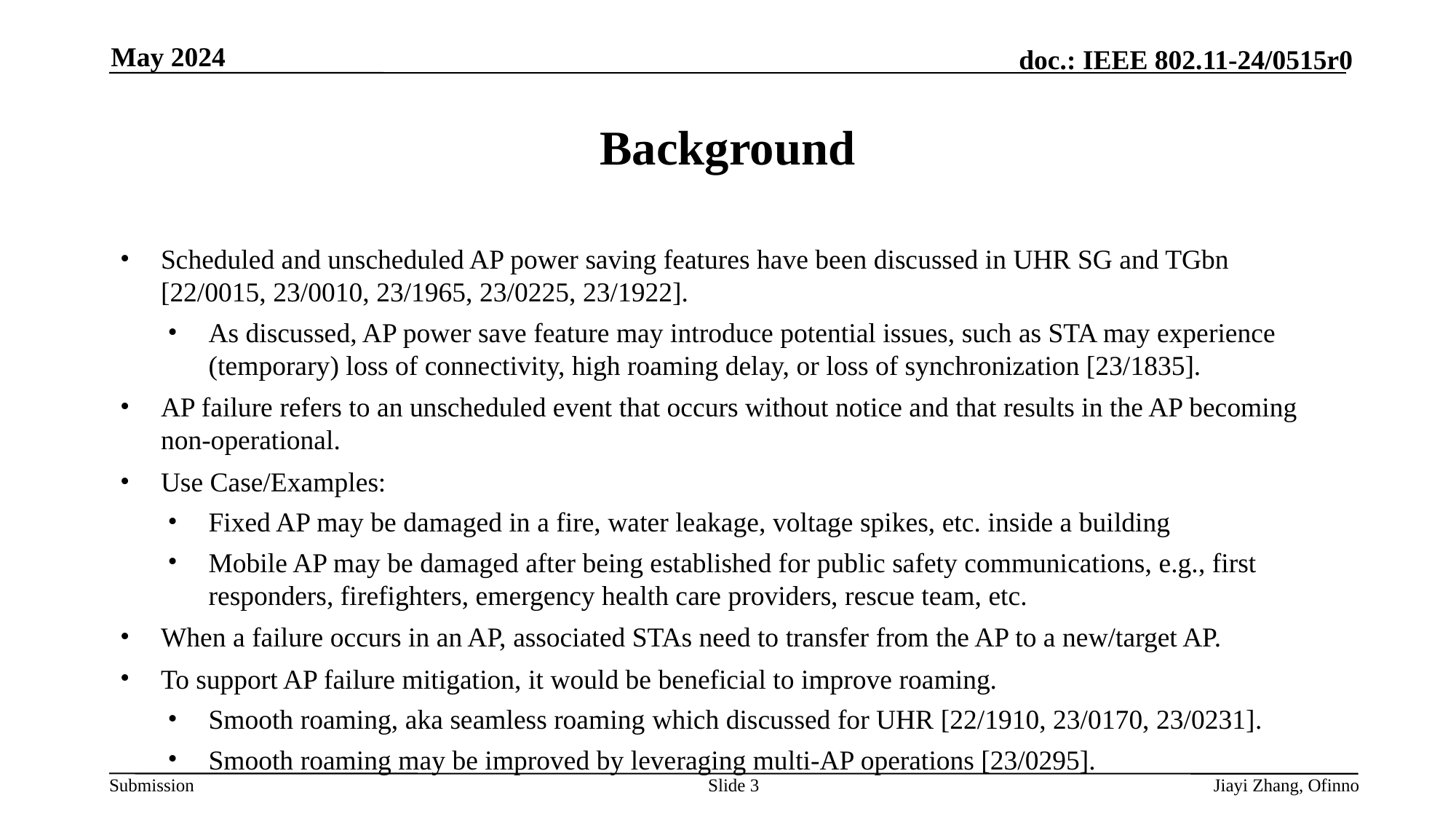

May 2024
# Background
Scheduled and unscheduled AP power saving features have been discussed in UHR SG and TGbn [22/0015, 23/0010, 23/1965, 23/0225, 23/1922].
As discussed, AP power save feature may introduce potential issues, such as STA may experience (temporary) loss of connectivity, high roaming delay, or loss of synchronization [23/1835].
AP failure refers to an unscheduled event that occurs without notice and that results in the AP becoming non-operational.
Use Case/Examples:
Fixed AP may be damaged in a fire, water leakage, voltage spikes, etc. inside a building
Mobile AP may be damaged after being established for public safety communications, e.g., first responders, firefighters, emergency health care providers, rescue team, etc.
When a failure occurs in an AP, associated STAs need to transfer from the AP to a new/target AP.
To support AP failure mitigation, it would be beneficial to improve roaming.
Smooth roaming, aka seamless roaming which discussed for UHR [22/1910, 23/0170, 23/0231].
Smooth roaming may be improved by leveraging multi-AP operations [23/0295].

Slide 3
Jiayi Zhang, Ofinno